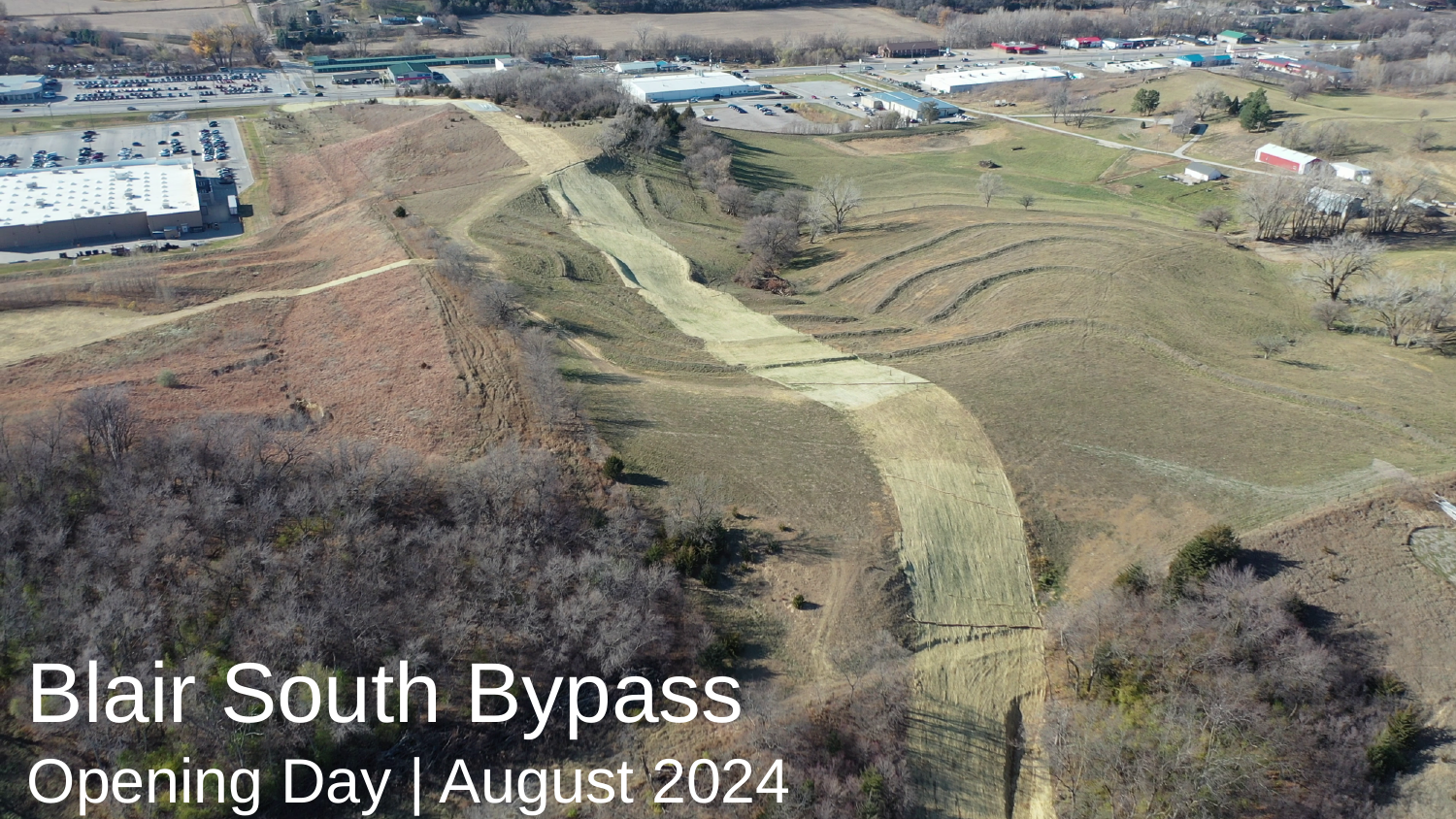

Blair South Bypass
Opening Day | August 2024